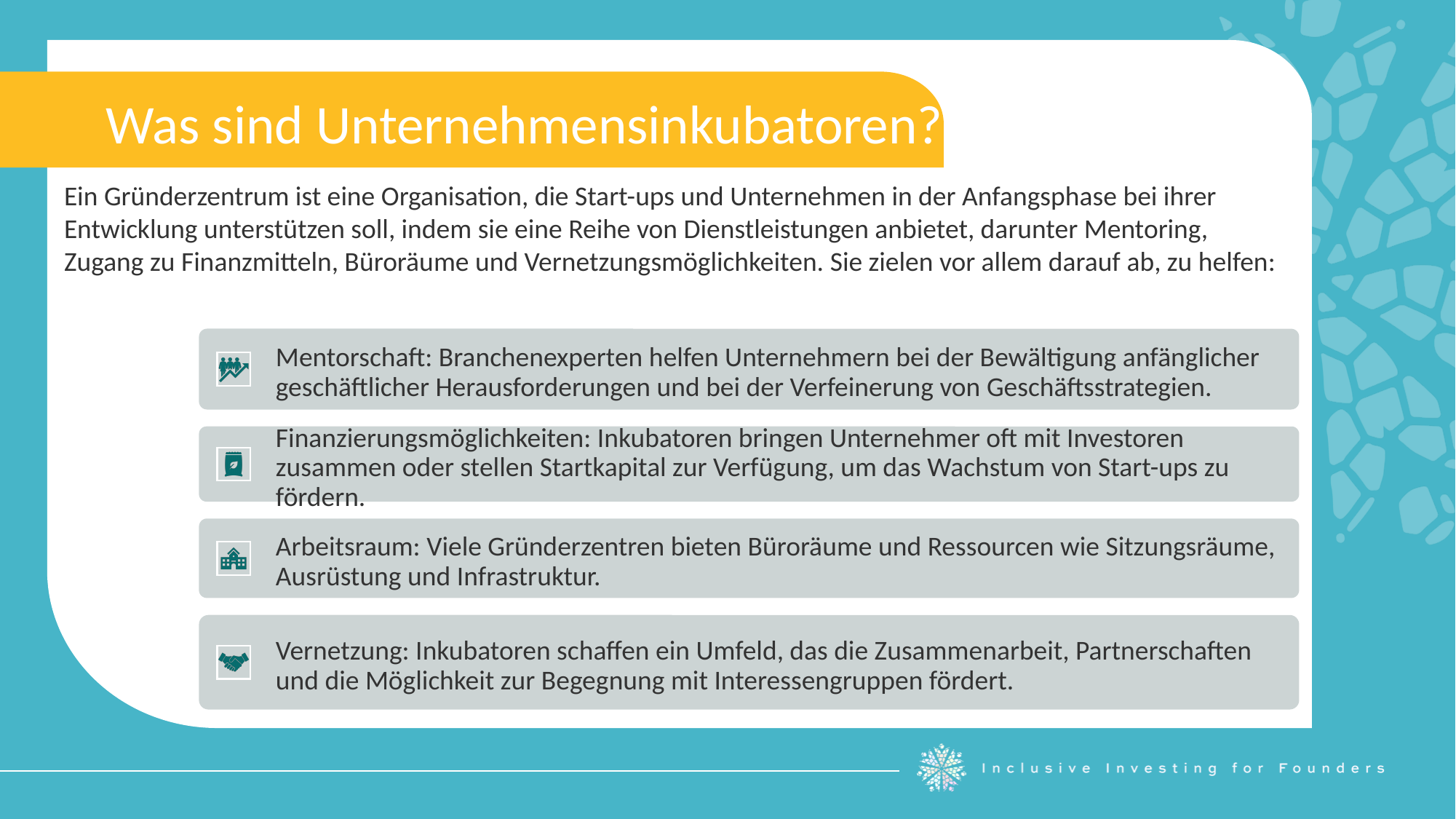

Was sind Unternehmensinkubatoren?
Ein Gründerzentrum ist eine Organisation, die Start-ups und Unternehmen in der Anfangsphase bei ihrer Entwicklung unterstützen soll, indem sie eine Reihe von Dienstleistungen anbietet, darunter Mentoring, Zugang zu Finanzmitteln, Büroräume und Vernetzungsmöglichkeiten. Sie zielen vor allem darauf ab, zu helfen:
Mentorschaft: Branchenexperten helfen Unternehmern bei der Bewältigung anfänglicher geschäftlicher Herausforderungen und bei der Verfeinerung von Geschäftsstrategien.
Finanzierungsmöglichkeiten: Inkubatoren bringen Unternehmer oft mit Investoren zusammen oder stellen Startkapital zur Verfügung, um das Wachstum von Start-ups zu fördern.
Arbeitsraum: Viele Gründerzentren bieten Büroräume und Ressourcen wie Sitzungsräume, Ausrüstung und Infrastruktur.
Vernetzung: Inkubatoren schaffen ein Umfeld, das die Zusammenarbeit, Partnerschaften und die Möglichkeit zur Begegnung mit Interessengruppen fördert.